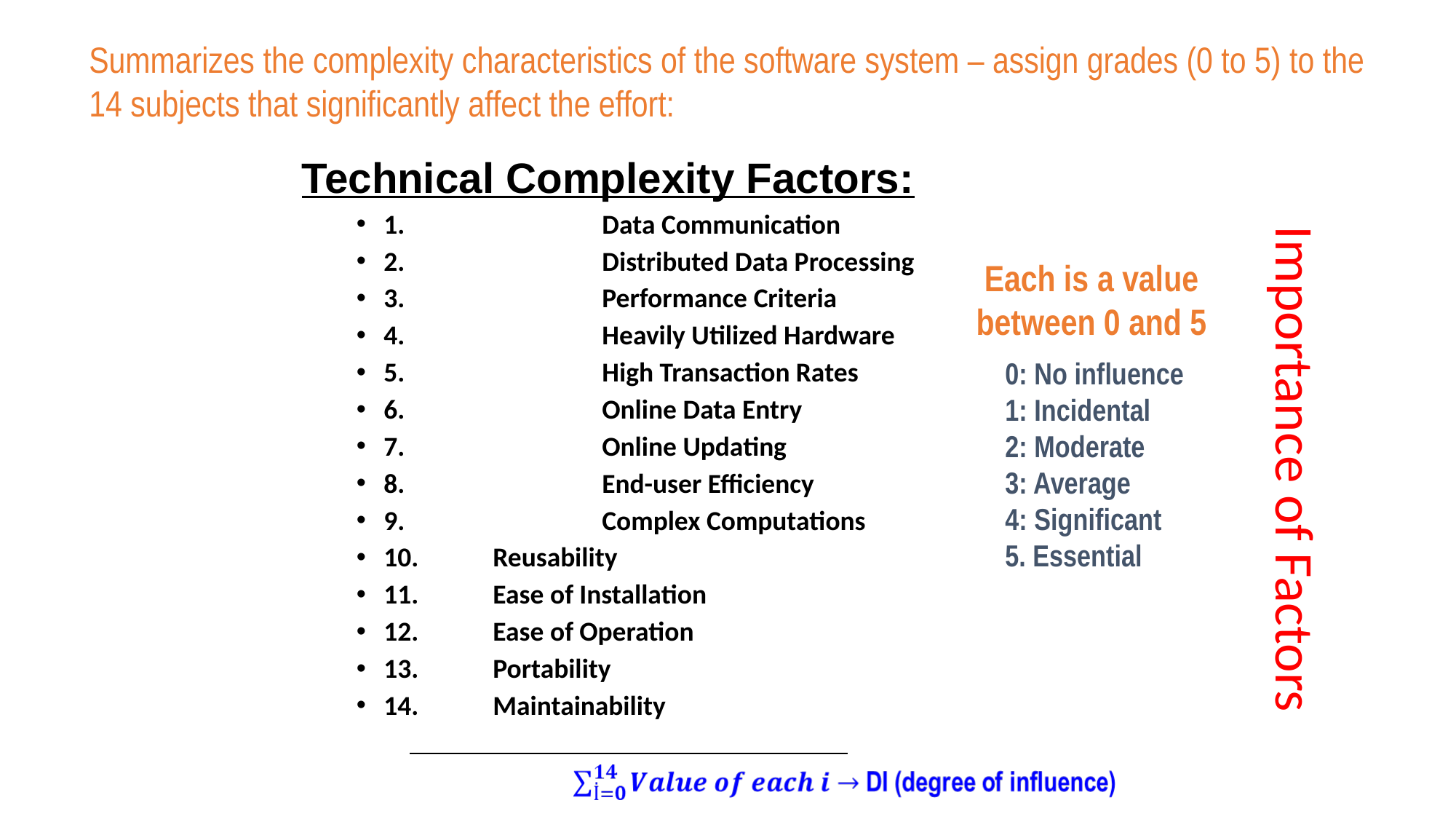

Summarizes the complexity characteristics of the software system – assign grades (0 to 5) to the 14 subjects that significantly affect the effort:
Technical Complexity Factors:
1.		Data Communication
2.		Distributed Data Processing
3.		Performance Criteria
4.		Heavily Utilized Hardware
5.		High Transaction Rates
6.		Online Data Entry
7.		Online Updating
8.		End-user Efficiency
9.		Complex Computations
10.	Reusability
11.	Ease of Installation
12.	Ease of Operation
13.	Portability
14.	Maintainability

Each is a value
between 0 and 5
0: No influence
1: Incidental
2: Moderate
3: Average
4: Significant
5. Essential
Importance of Factors